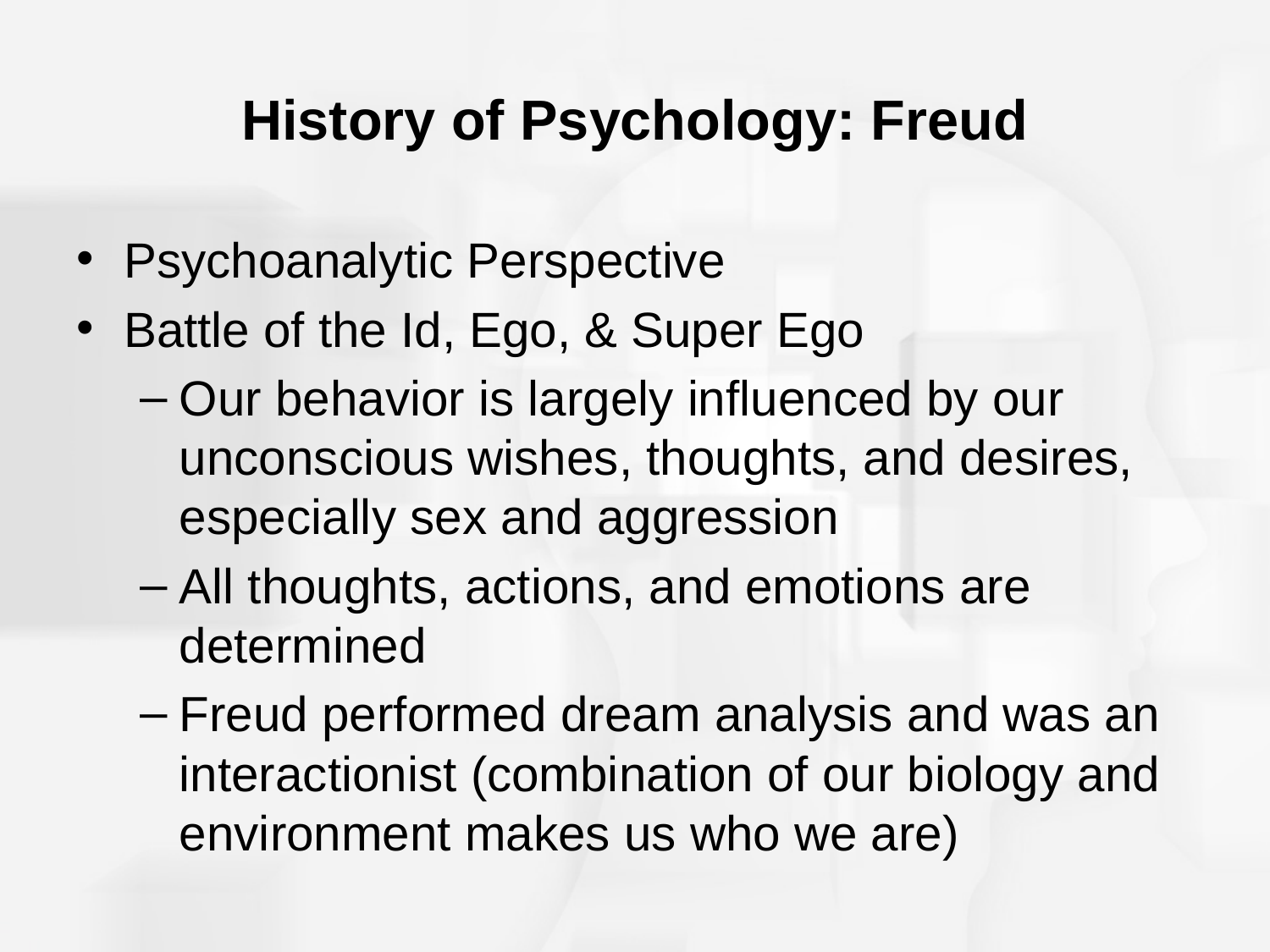

# History of Psychology: Freud
Psychoanalytic Perspective
Battle of the Id, Ego, & Super Ego
Our behavior is largely influenced by our unconscious wishes, thoughts, and desires, especially sex and aggression
All thoughts, actions, and emotions are determined
Freud performed dream analysis and was an interactionist (combination of our biology and environment makes us who we are)